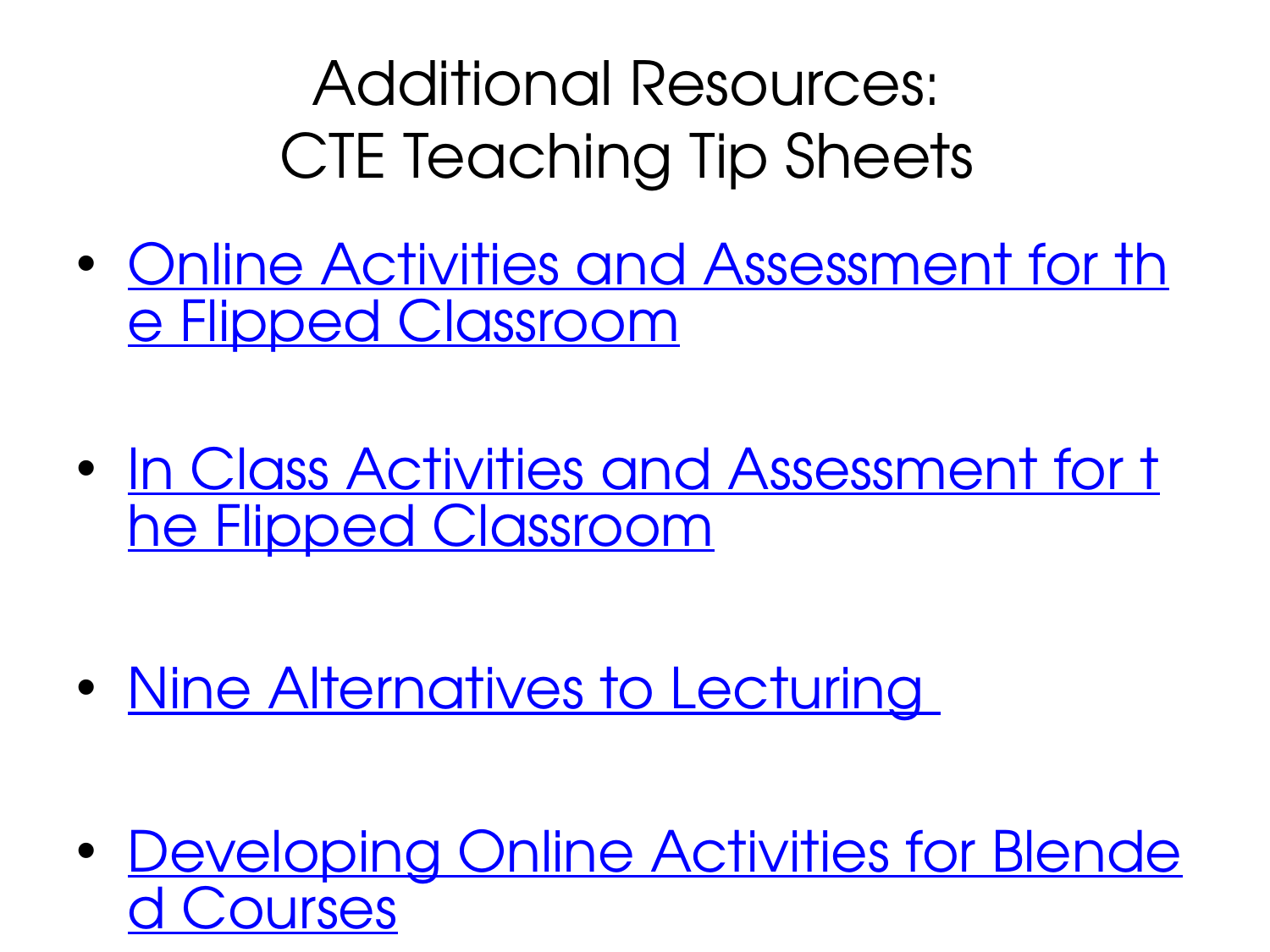

# Additional Resources: CTE Teaching Tip Sheets
Online Activities and Assessment for the Flipped Classroom

In Class Activities and Assessment for the Flipped Classroom

Nine Alternatives to Lecturing

Developing Online Activities for Blended Courses